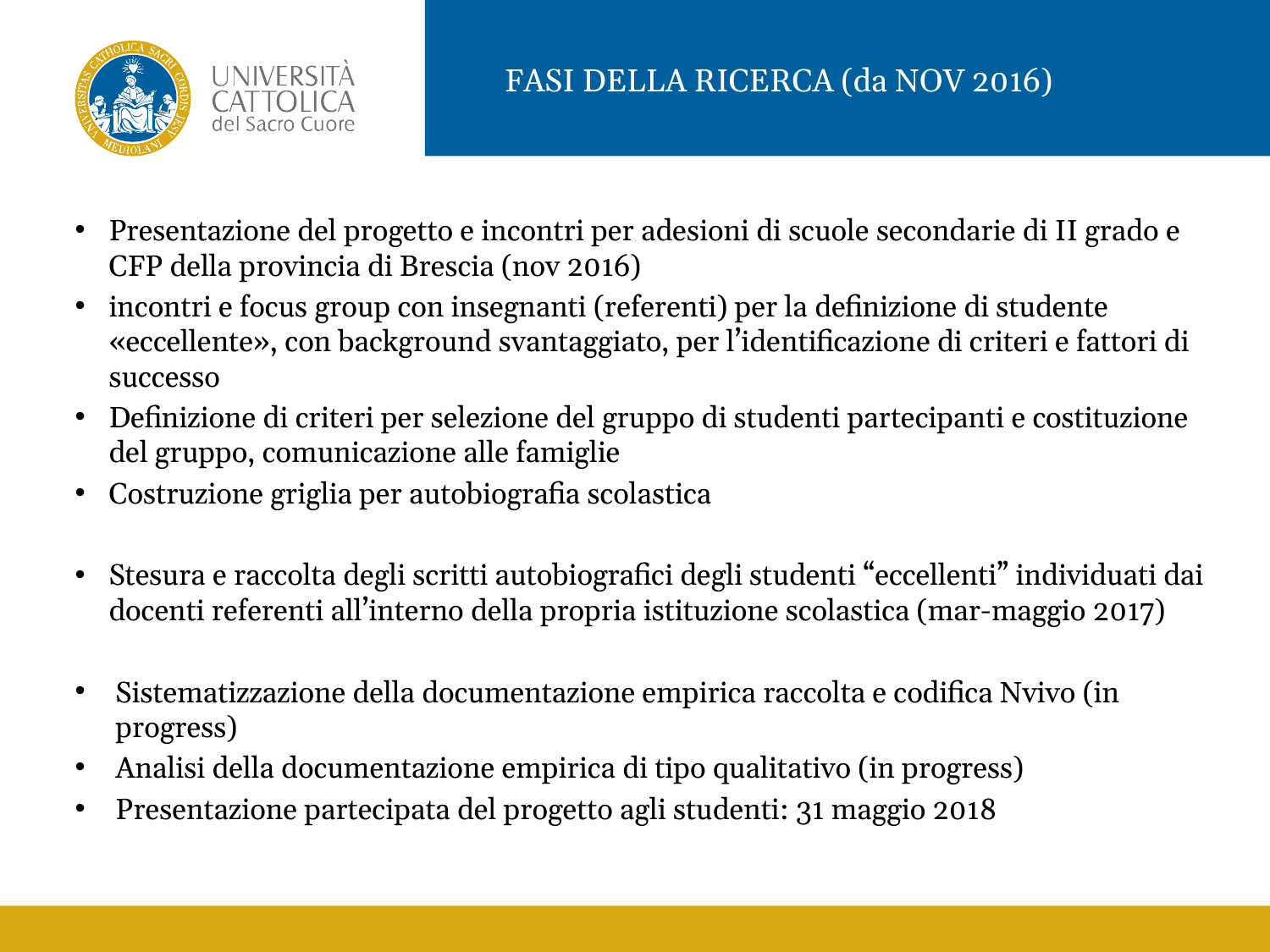

FASI DELLA RICERCA (da NOV 2016)
Presentazione del progetto e incontri per adesioni di scuole secondarie di II grado e CFP della provincia di Brescia (nov 2016)
incontri e focus group con insegnanti (referenti) per la definizione di studente «eccellente», con background svantaggiato, per l’identificazione di criteri e fattori di successo
Definizione di criteri per selezione del gruppo di studenti partecipanti e costituzione del gruppo, comunicazione alle famiglie
Costruzione griglia per autobiografia scolastica

Stesura e raccolta degli scritti autobiografici degli studenti “eccellenti” individuati dai docenti referenti all’interno della propria istituzione scolastica (mar-maggio 2017)

Sistematizzazione della documentazione empirica raccolta e codifica Nvivo (in progress)
Analisi della documentazione empirica di tipo qualitativo (in progress)
Presentazione partecipata del progetto agli studenti: 31 maggio 2018